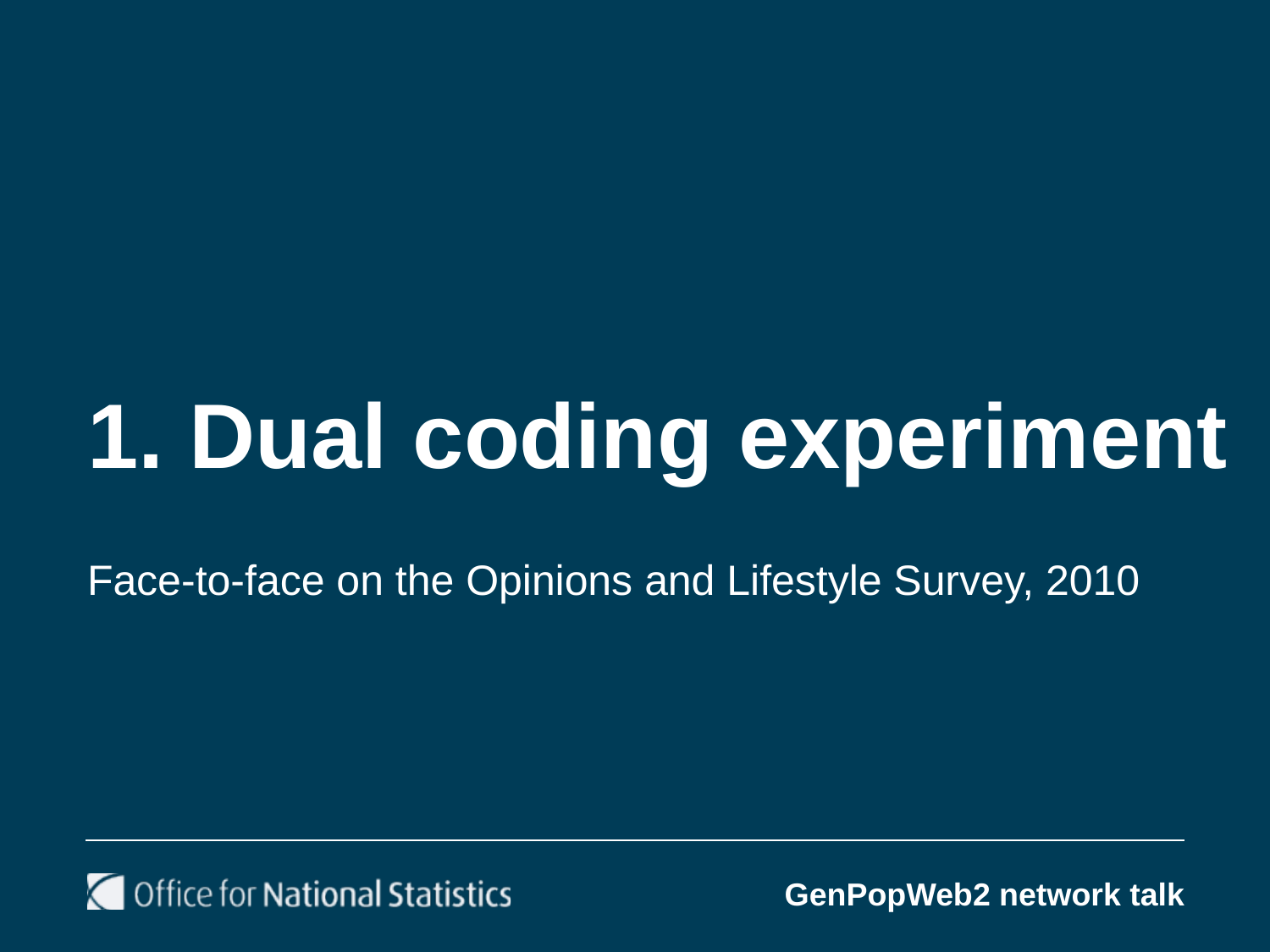

# 1. Dual coding experiment
Face-to-face on the Opinions and Lifestyle Survey, 2010
GenPopWeb2 network talk